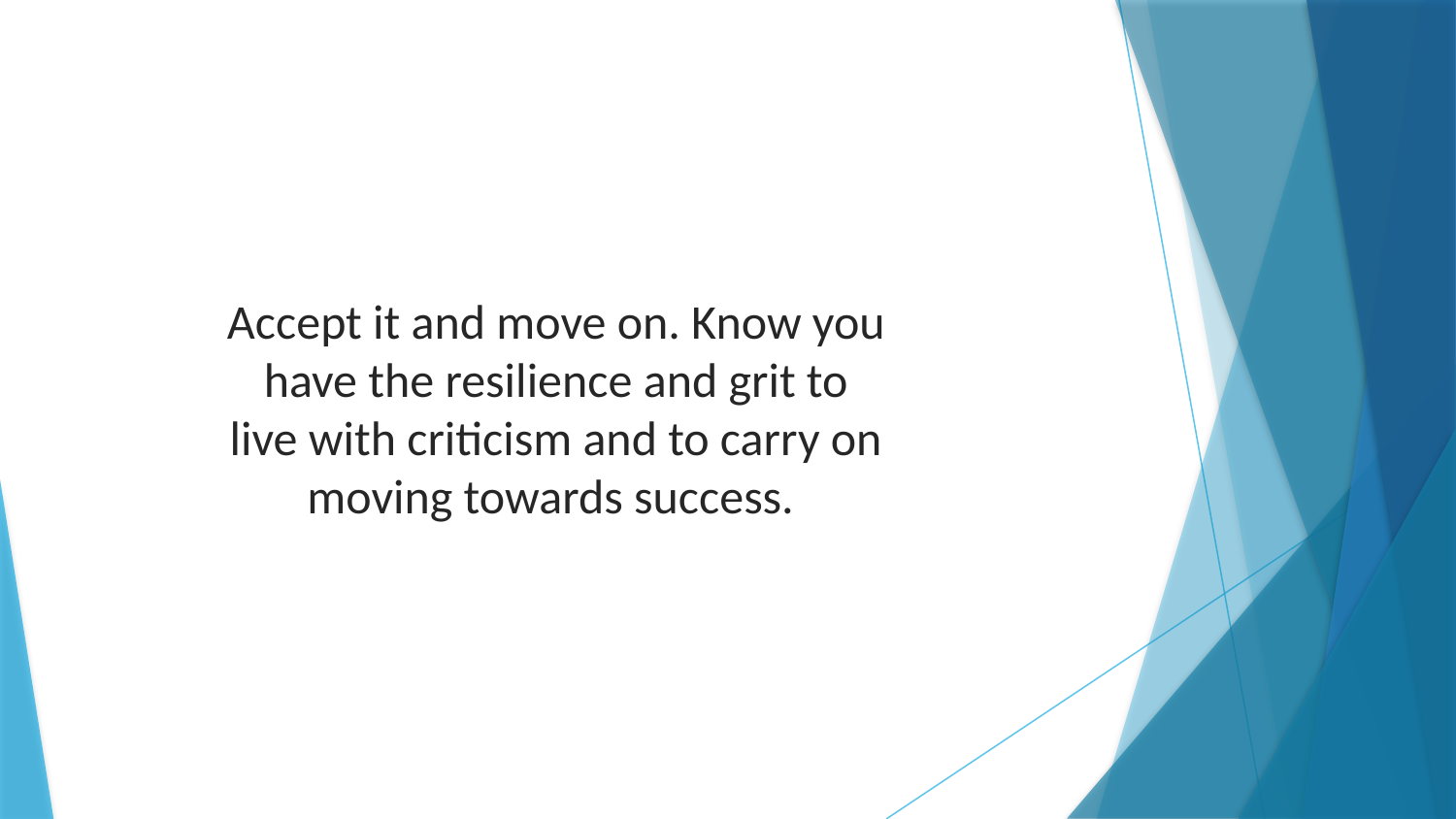

Accept it and move on. Know you have the resilience and grit to live with criticism and to carry on moving towards success.